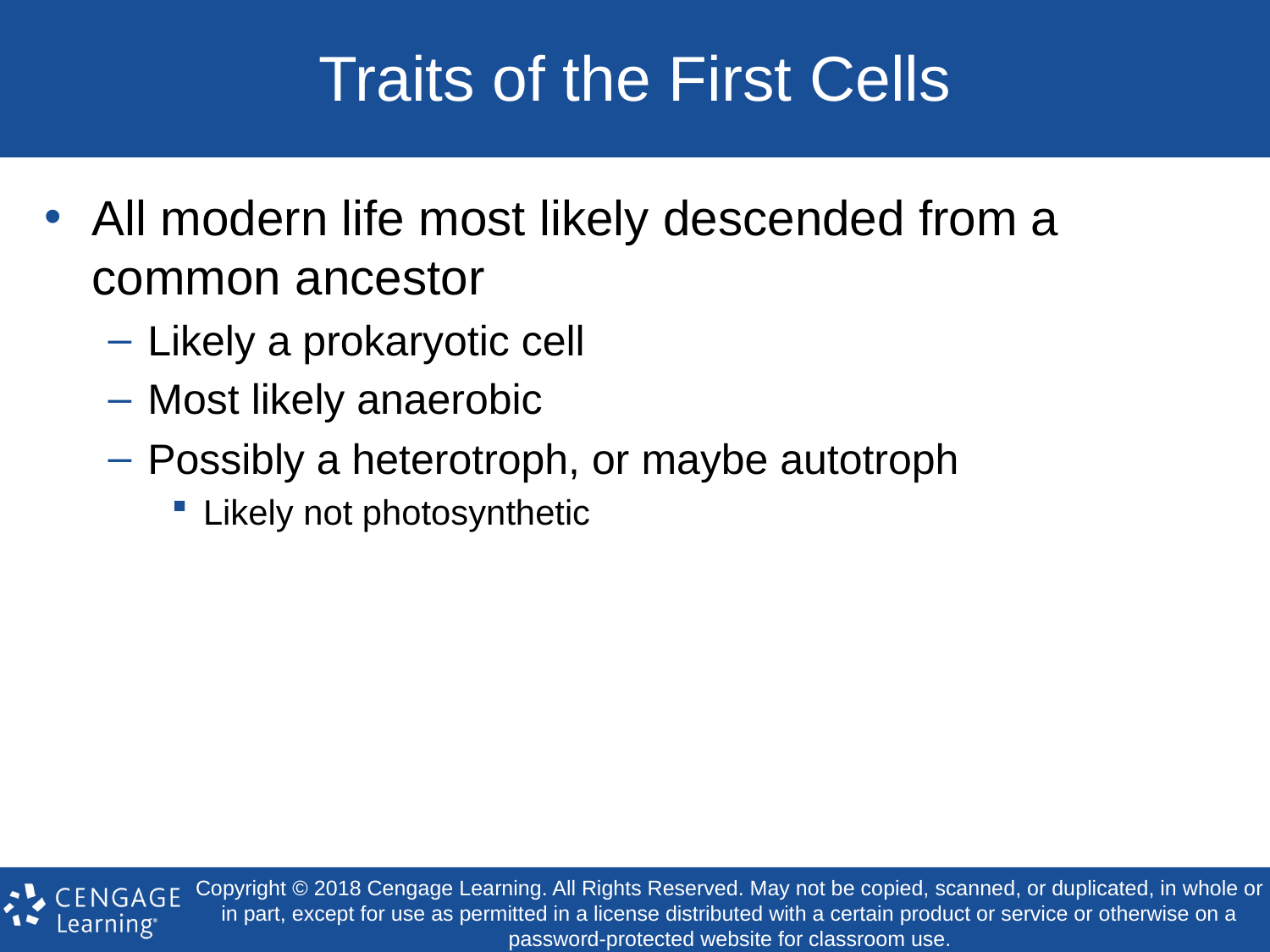

# Traits of the First Cells
All modern life most likely descended from a common ancestor
Likely a prokaryotic cell
Most likely anaerobic
Possibly a heterotroph, or maybe autotroph
Likely not photosynthetic